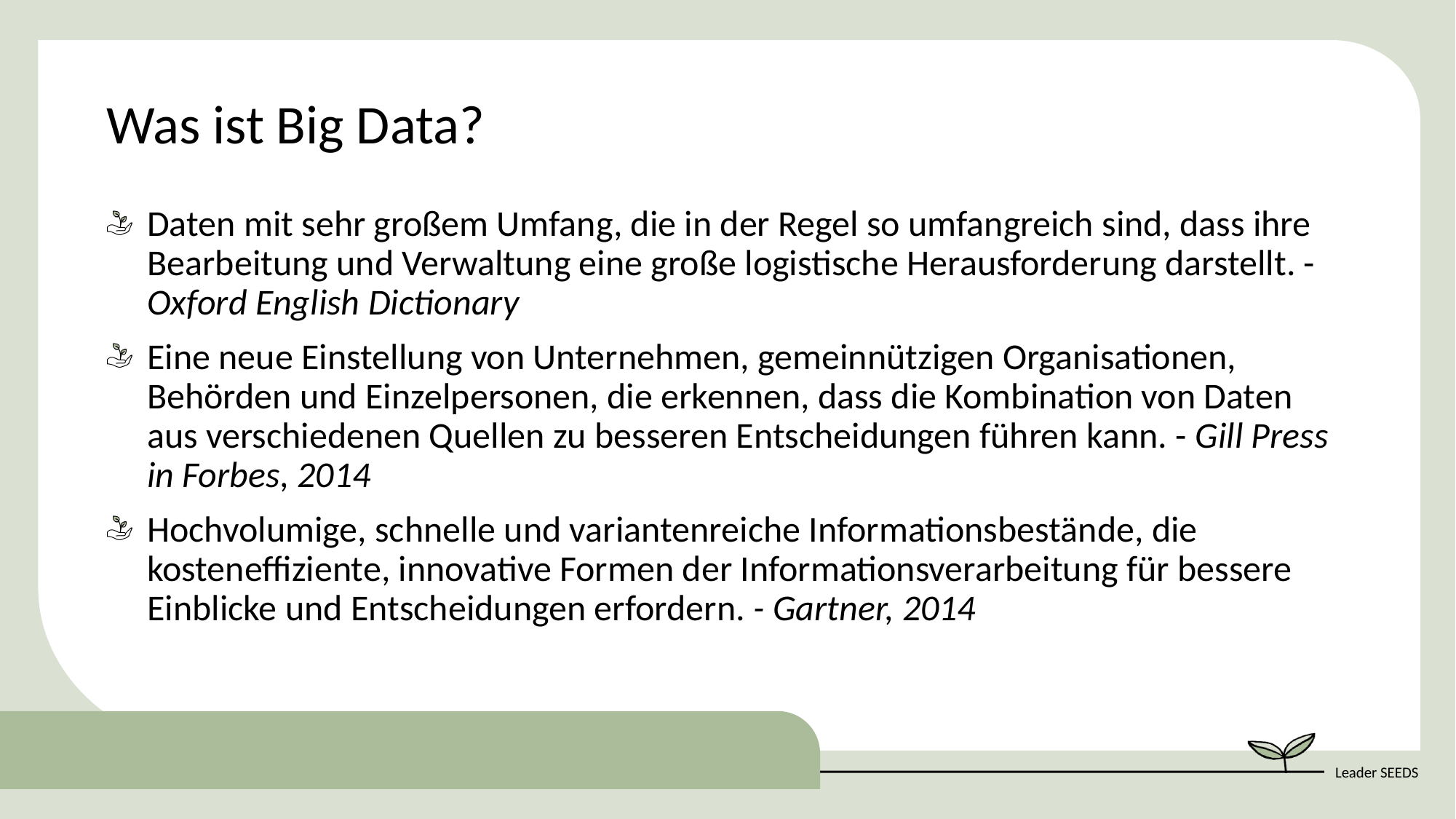

Was ist Big Data?
Daten mit sehr großem Umfang, die in der Regel so umfangreich sind, dass ihre Bearbeitung und Verwaltung eine große logistische Herausforderung darstellt. - Oxford English Dictionary
Eine neue Einstellung von Unternehmen, gemeinnützigen Organisationen, Behörden und Einzelpersonen, die erkennen, dass die Kombination von Daten aus verschiedenen Quellen zu besseren Entscheidungen führen kann. - Gill Press in Forbes, 2014
Hochvolumige, schnelle und variantenreiche Informationsbestände, die kosteneffiziente, innovative Formen der Informationsverarbeitung für bessere Einblicke und Entscheidungen erfordern. - Gartner, 2014